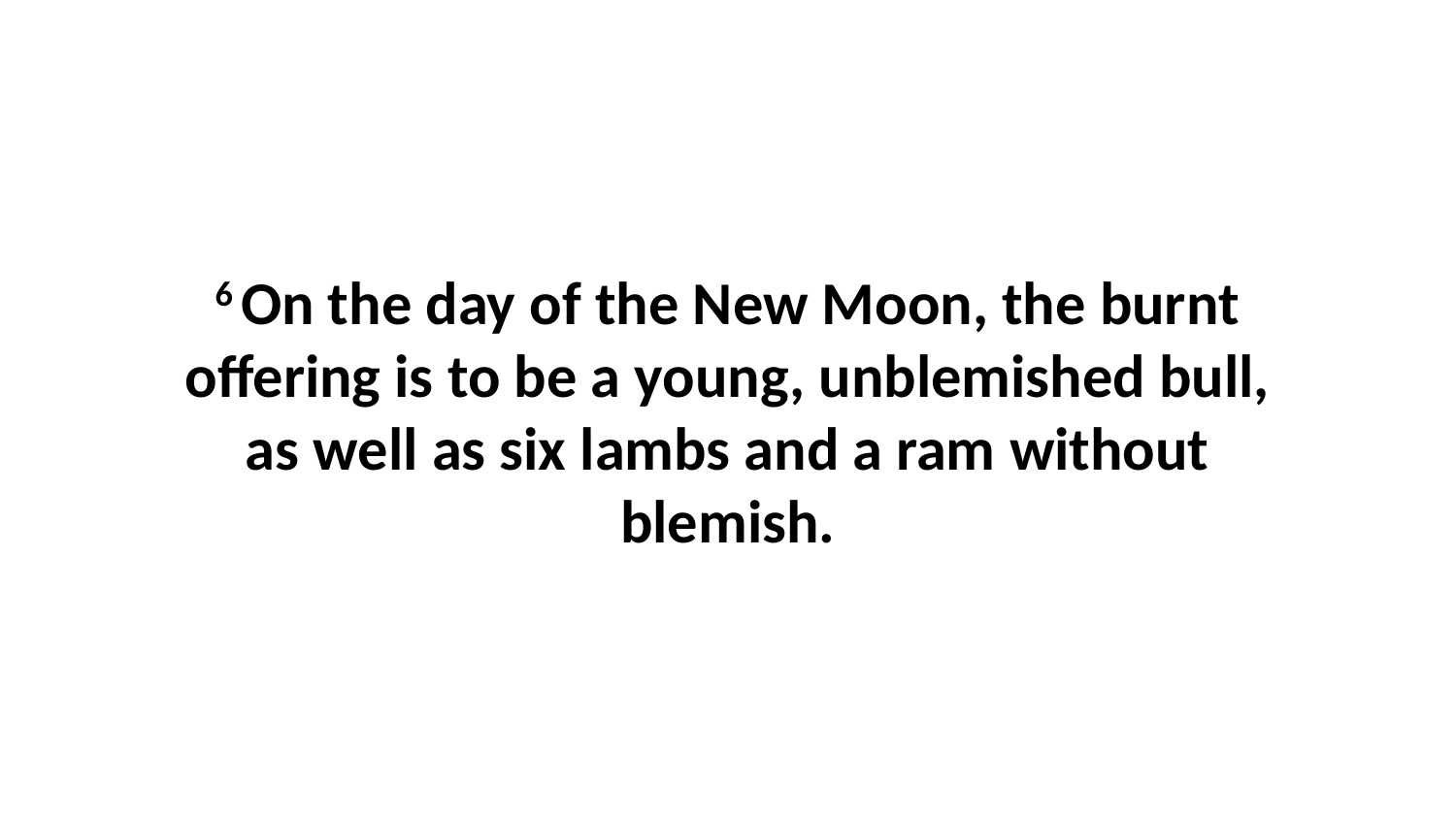

6 On the day of the New Moon, the burnt offering is to be a young, unblemished bull, as well as six lambs and a ram without blemish.